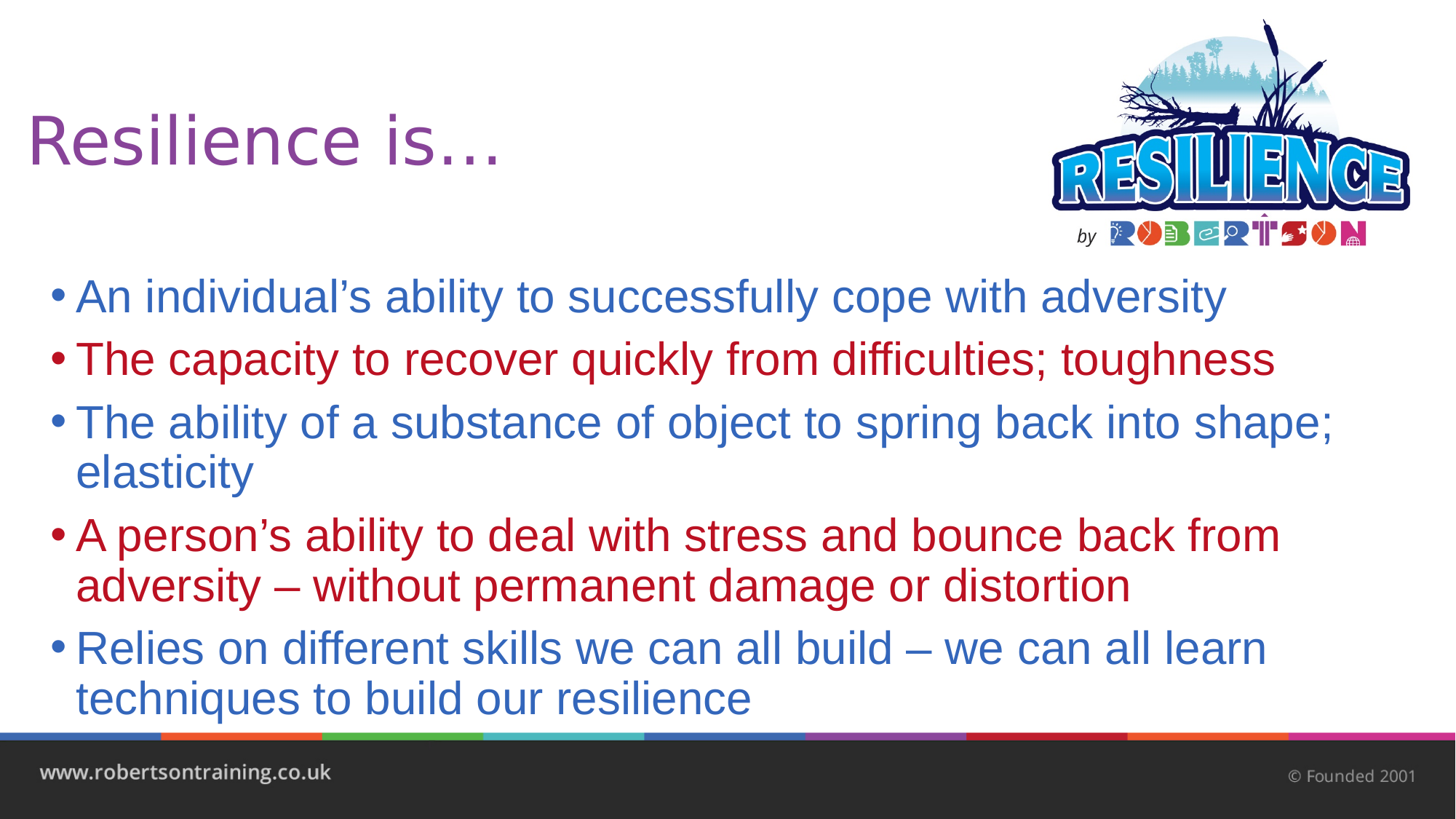

# Resilience is…
An individual’s ability to successfully cope with adversity
The capacity to recover quickly from difficulties; toughness
The ability of a substance of object to spring back into shape; elasticity
A person’s ability to deal with stress and bounce back from adversity – without permanent damage or distortion
Relies on different skills we can all build – we can all learn techniques to build our resilience